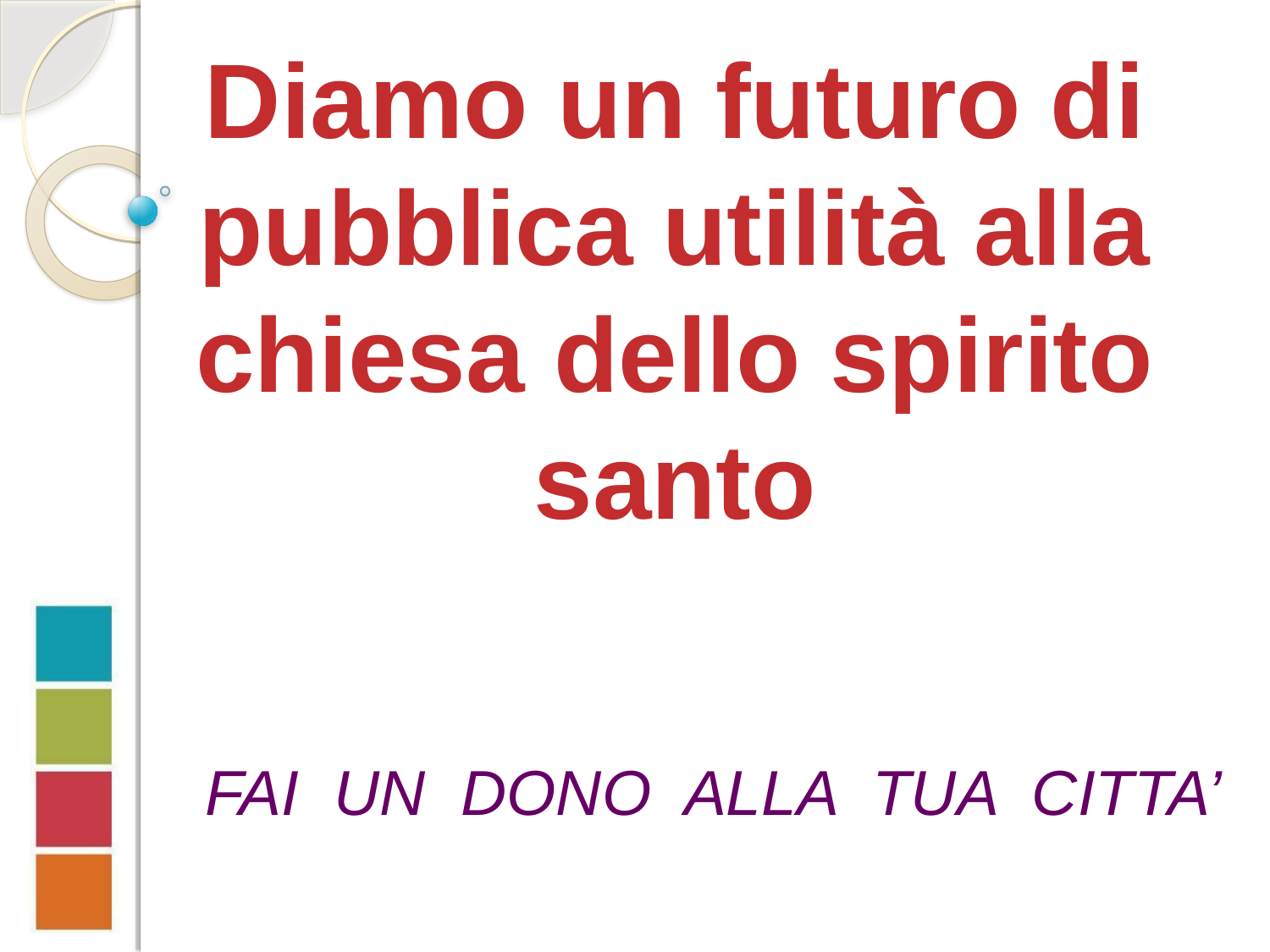

Diamo un futuro di pubblica utilità alla chiesa dello spirito santo
FAI  UN  DONO  ALLA  TUA  CITTA’